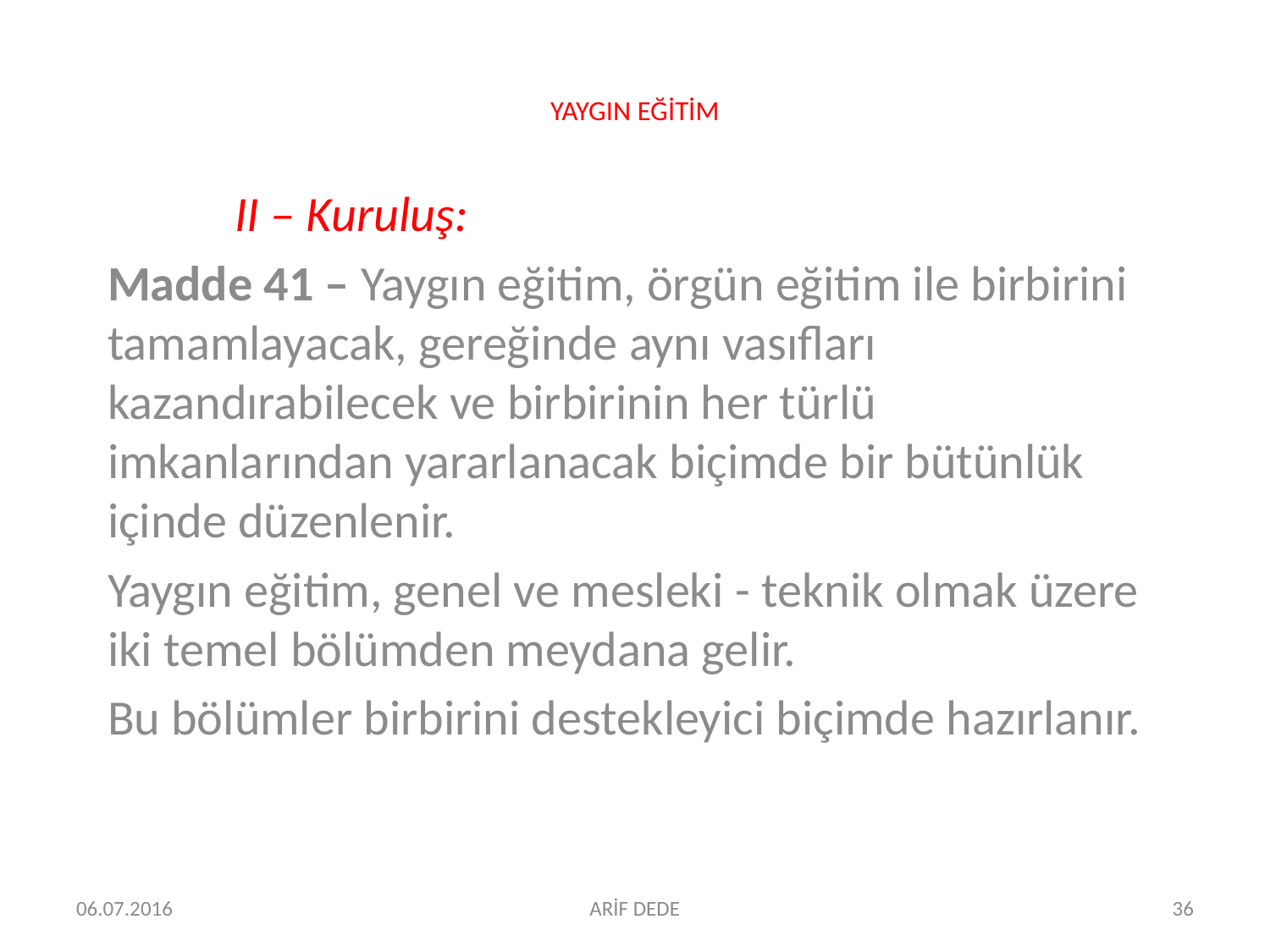

# YAYGIN EĞİTİM
	II – Kuruluş:
Madde 41 – Yaygın eğitim, örgün eğitim ile birbirini tamamlayacak, gereğinde aynı vasıfları kazandırabilecek ve birbirinin her türlü imkanlarından yararlanacak biçimde bir bütünlük içinde düzenlenir.
Yaygın eğitim, genel ve mesleki - teknik olmak üzere iki temel bölümden meydana gelir.
Bu bölümler birbirini destekleyici biçimde hazırlanır.

06.07.2016
ARİF DEDE
36